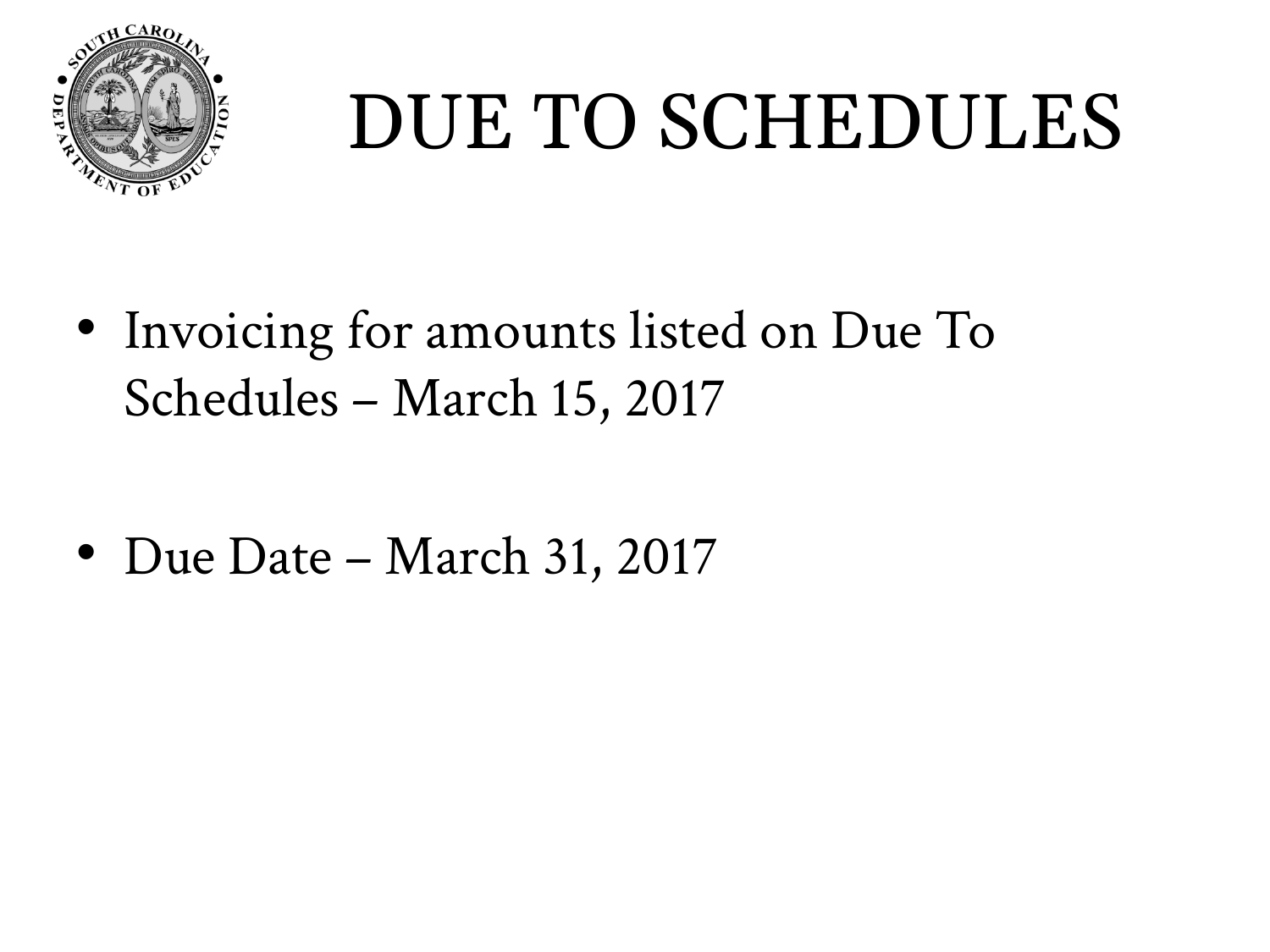

# DUE TO SCHEDULES
Invoicing for amounts listed on Due To Schedules – March 15, 2017

Due Date – March 31, 2017